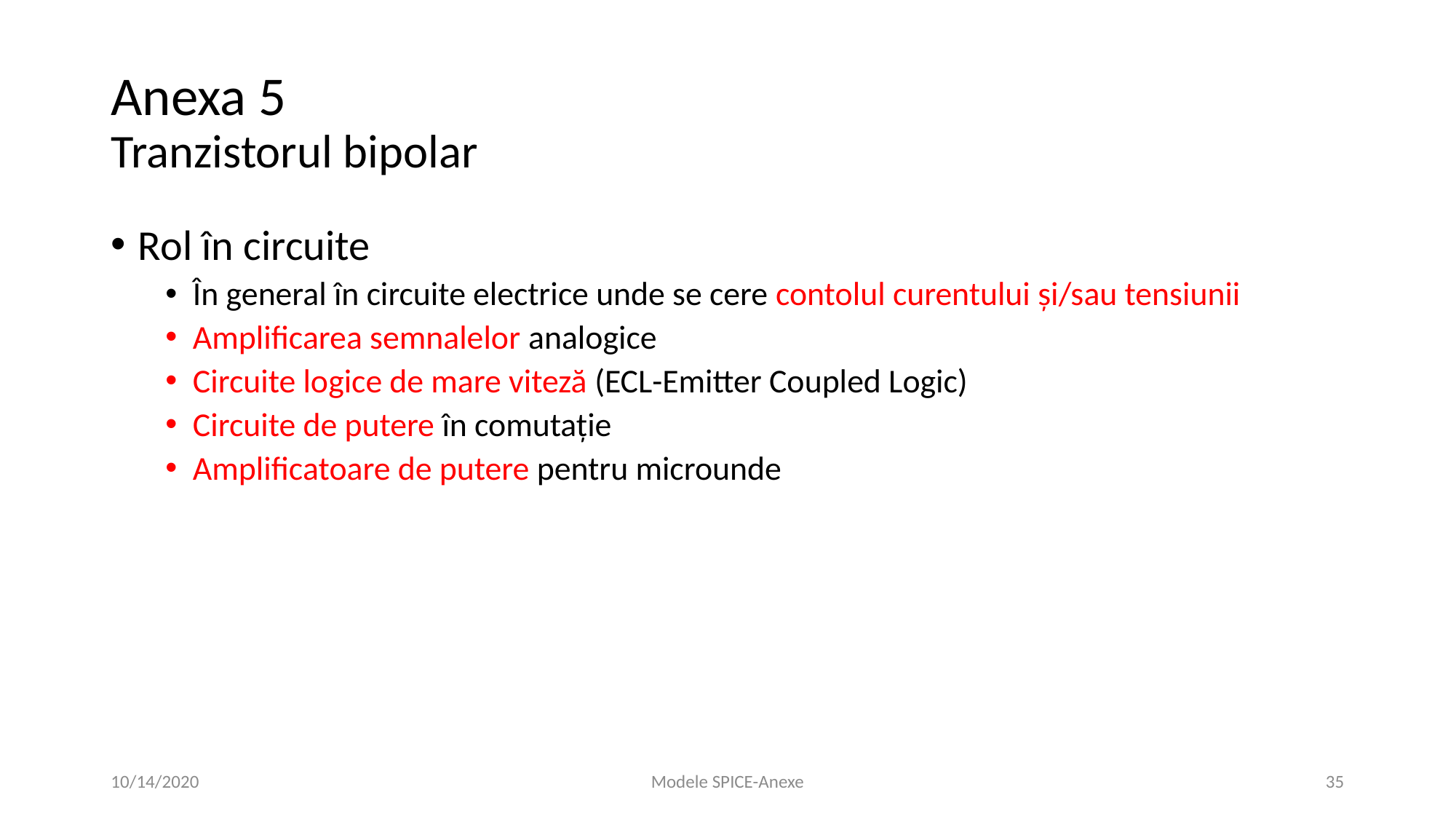

# Anexa 5 Tranzistorul bipolar
Rol în circuite
În general în circuite electrice unde se cere contolul curentului şi/sau tensiunii
Amplificarea semnalelor analogice
Circuite logice de mare viteză (ECL-Emitter Coupled Logic)
Circuite de putere în comutaţie
Amplificatoare de putere pentru microunde
10/14/2020
Modele SPICE-Anexe
35